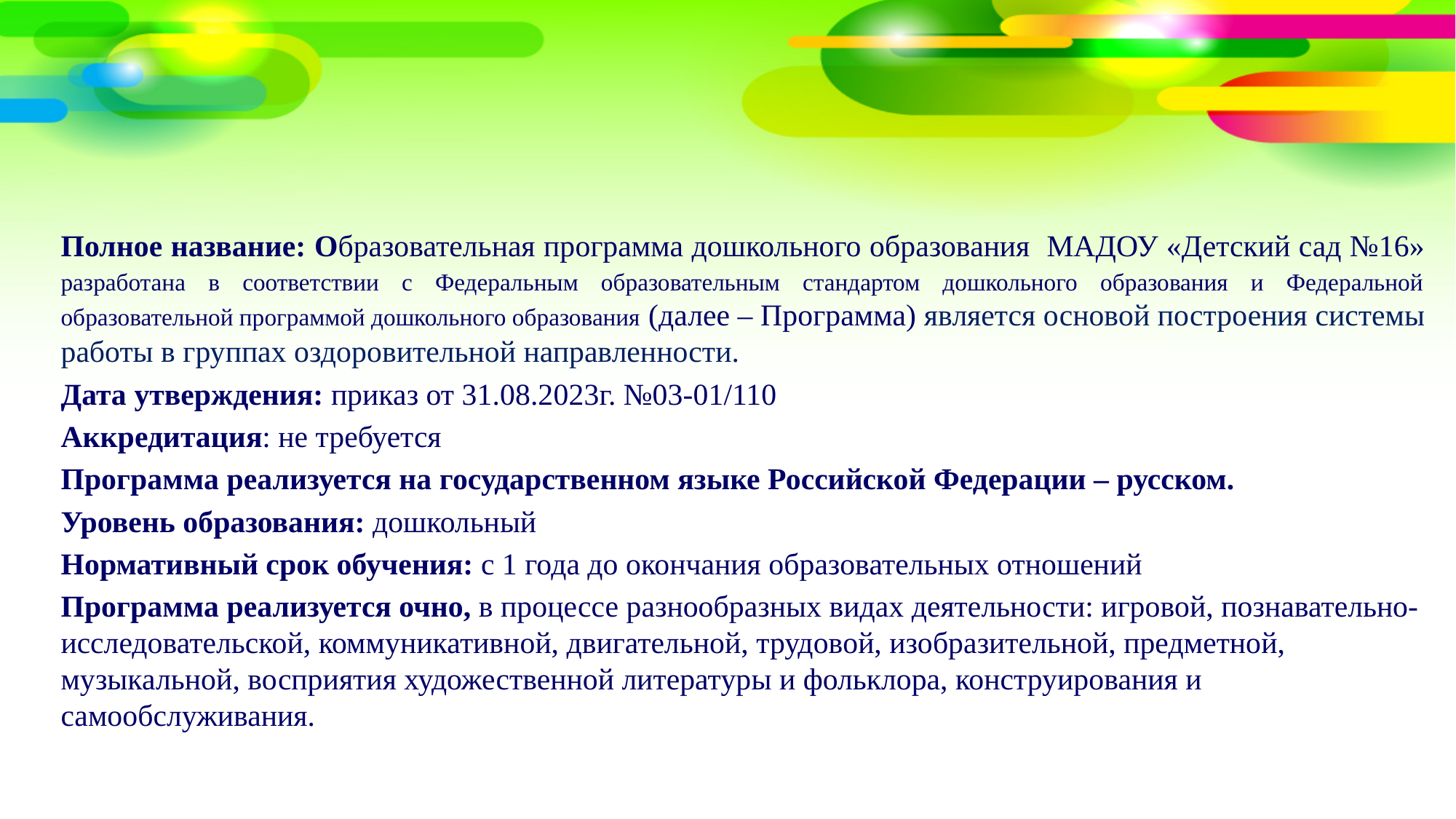

Полное название: Образовательная программа дошкольного образования  МАДОУ «Детский сад №16» разработана в соответствии с Федеральным образовательным стандартом дошкольного образования и Федеральной образовательной программой дошкольного образования (далее – Программа) является основой построения системы работы в группах оздоровительной направленности.
Дата утверждения: приказ от 31.08.2023г. №03-01/110
Аккредитация: не требуется
Программа реализуется на государственном языке Российской Федерации – русском.
Уровень образования: дошкольный
Нормативный срок обучения: с 1 года до окончания образовательных отношений
Программа реализуется очно, в процессе разнообразных видах деятельности: игровой, познавательно-исследовательской, коммуникативной, двигательной, трудовой, изобразительной, предметной, музыкальной, восприятия художественной литературы и фольклора, конструирования и самообслуживания.